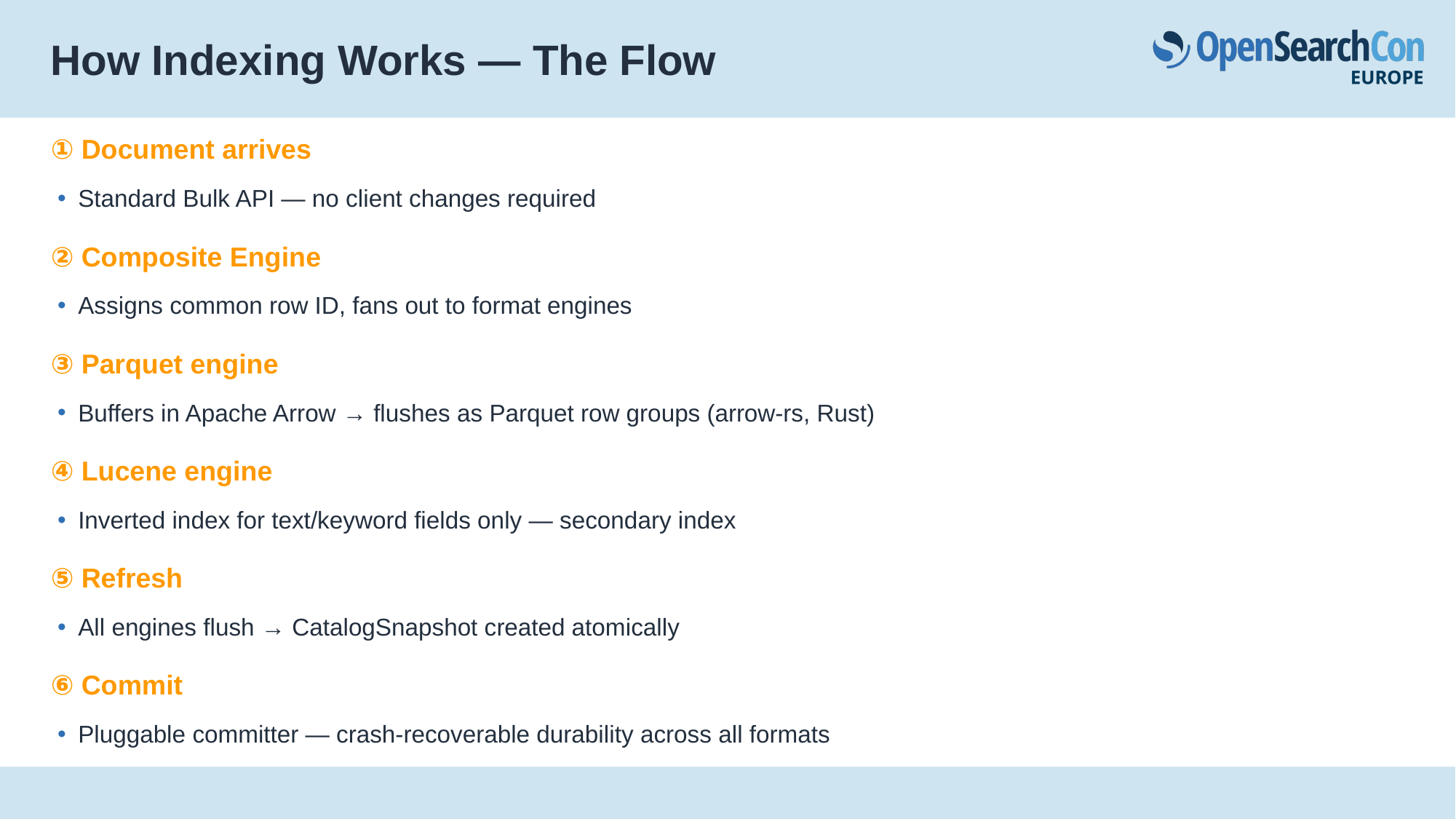

# How Indexing Works — The Flow
① Document arrives
Standard Bulk API — no client changes required
② Composite Engine
Assigns common row ID, fans out to format engines
③ Parquet engine
Buffers in Apache Arrow → flushes as Parquet row groups (arrow-rs, Rust)
④ Lucene engine
Inverted index for text/keyword fields only — secondary index
⑤ Refresh
All engines flush → CatalogSnapshot created atomically
⑥ Commit
Pluggable committer — crash-recoverable durability across all formats